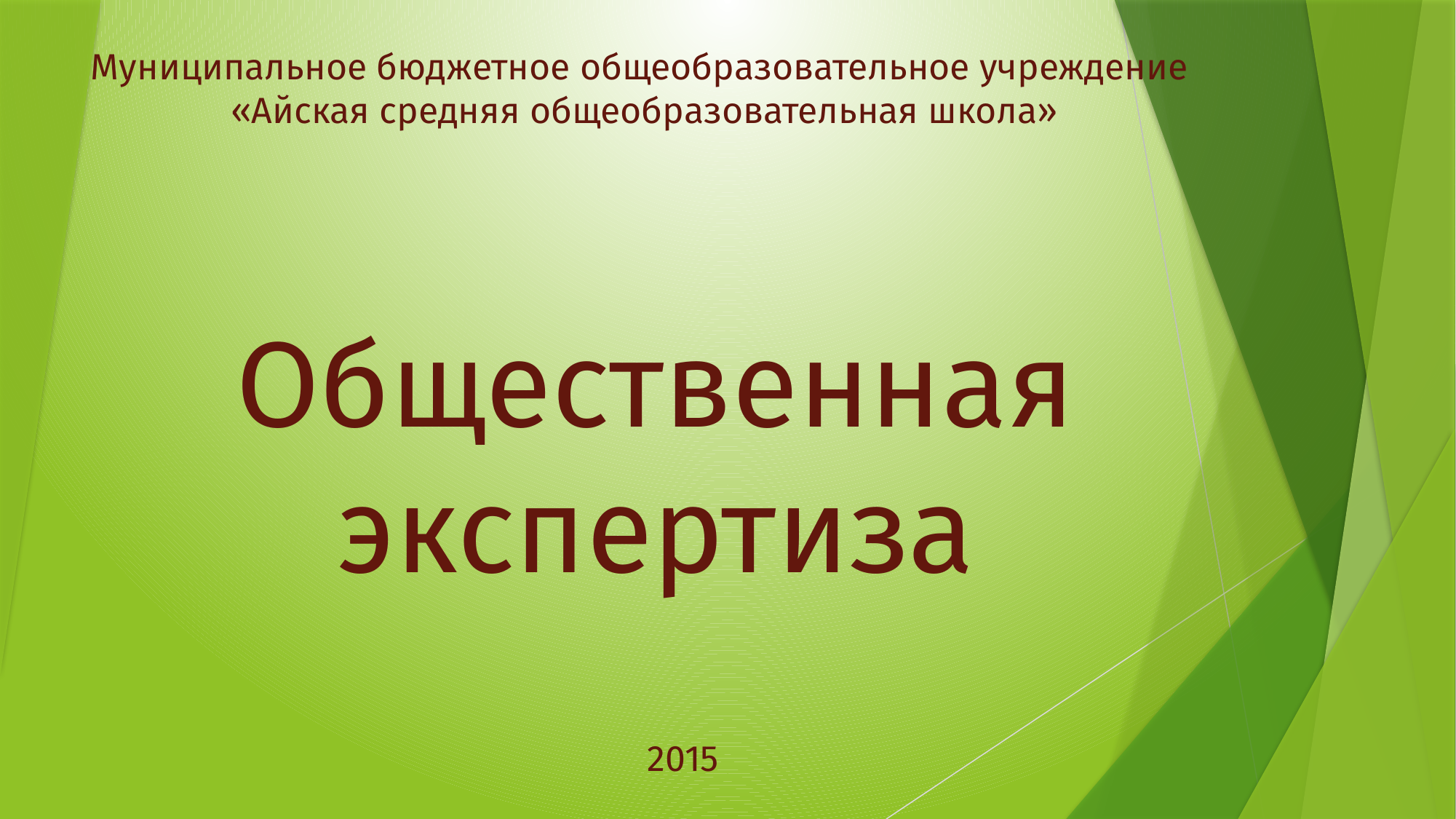

Муниципальное бюджетное общеобразовательное учреждение
 «Айская средняя общеобразовательная школа»
# Общественная экспертиза
2015